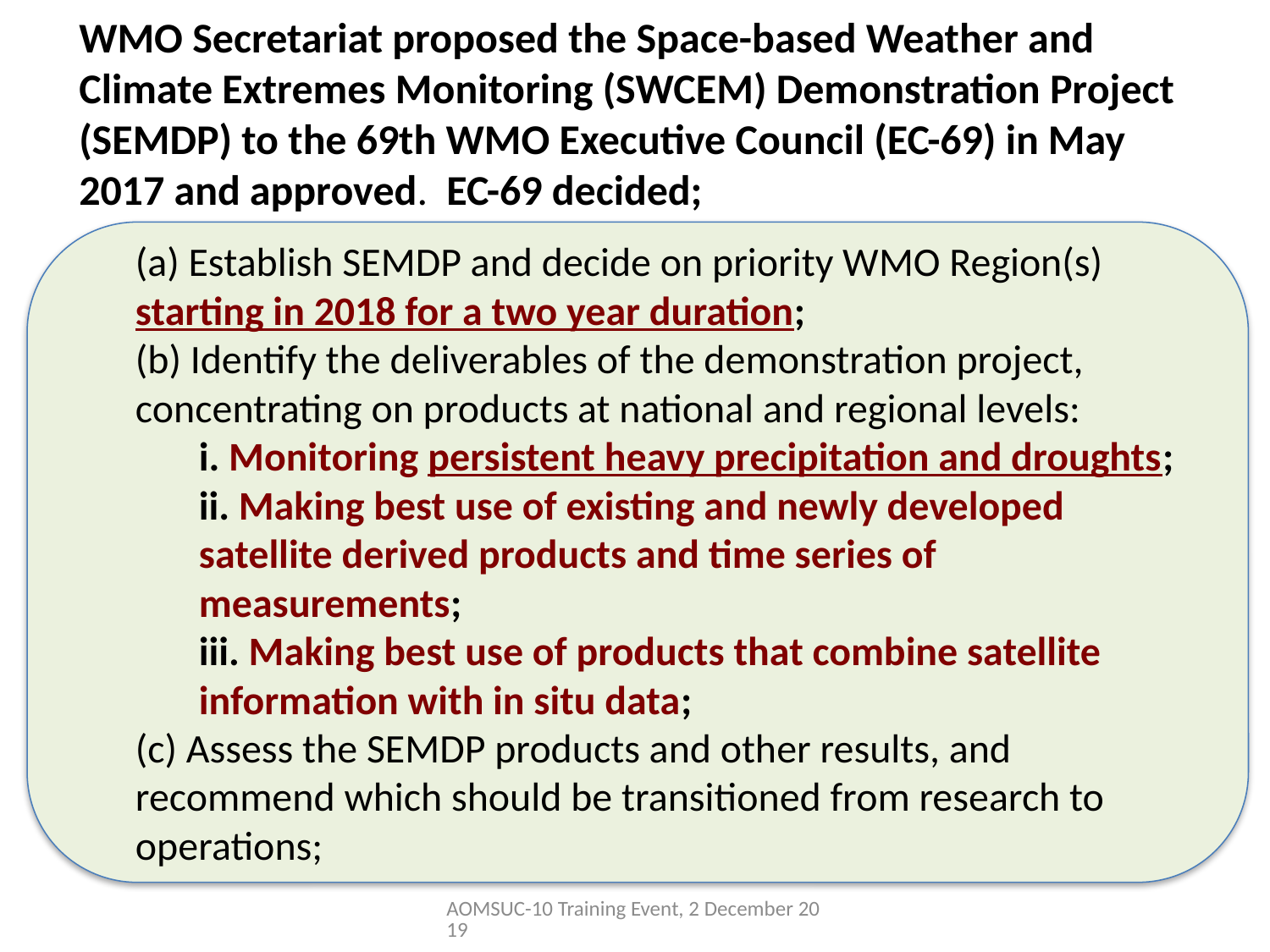

WMO Secretariat proposed the Space-based Weather and Climate Extremes Monitoring (SWCEM) Demonstration Project (SEMDP) to the 69th WMO Executive Council (EC-69) in May 2017 and approved.  EC-69 decided;

(a) Establish SEMDP and decide on priority WMO Region(s) starting in 2018 for a two year duration;
(b) Identify the deliverables of the demonstration project, concentrating on products at national and regional levels:
i. Monitoring persistent heavy precipitation and droughts;
ii. Making best use of existing and newly developed satellite derived products and time series of measurements;
iii. Making best use of products that combine satellite information with in situ data;
(c) Assess the SEMDP products and other results, and recommend which should be transitioned from research to operations;
AOMSUC-10 Training Event, 2 December 2019